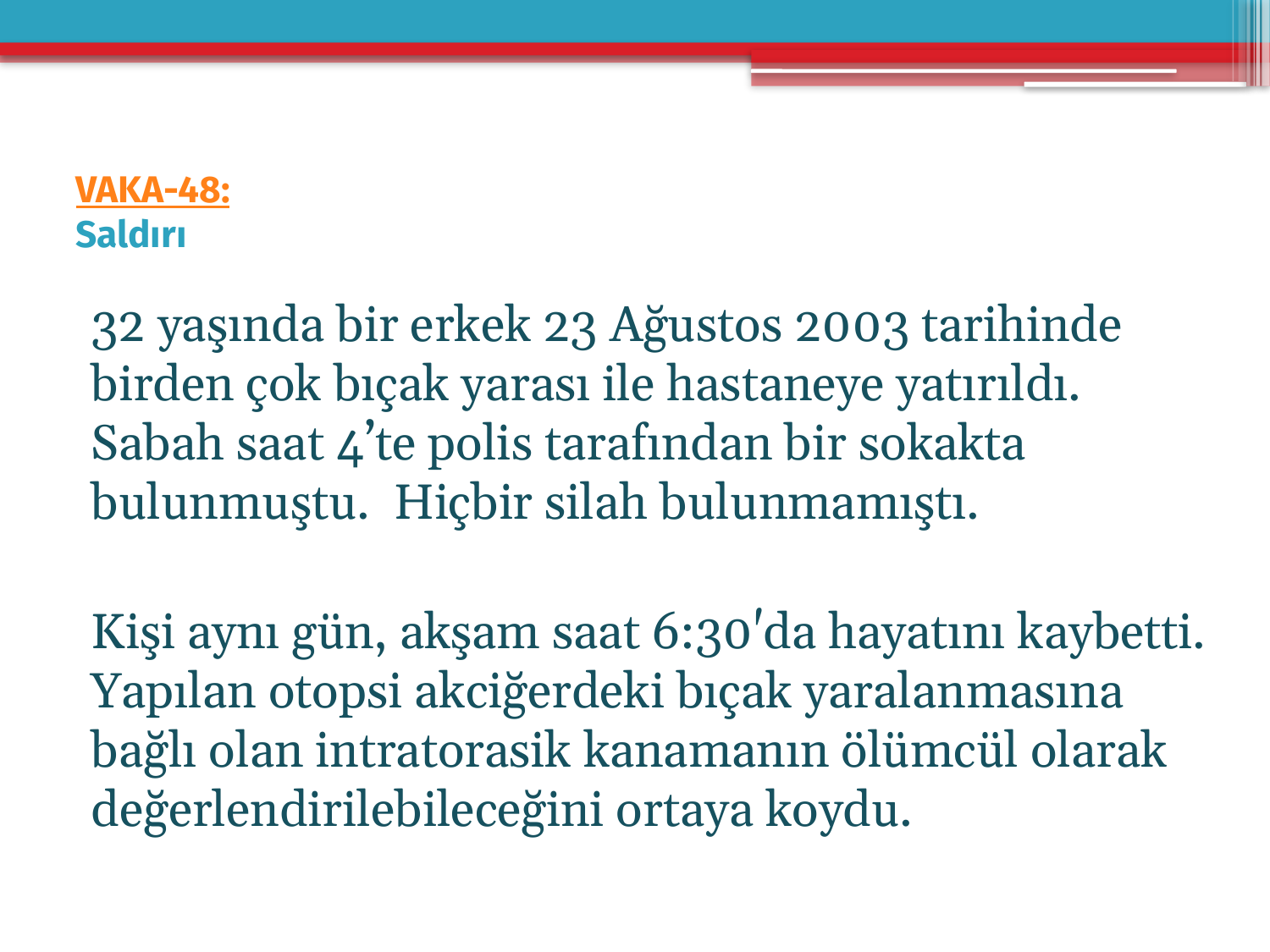

# VAKA-48: Saldırı
32 yaşında bir erkek 23 Ağustos 2003 tarihinde birden çok bıçak yarası ile hastaneye yatırıldı.  Sabah saat 4’te polis tarafından bir sokakta bulunmuştu.  Hiçbir silah bulunmamıştı.

Kişi aynı gün, akşam saat 6:30'da hayatını kaybetti. Yapılan otopsi akciğerdeki bıçak yaralanmasına  bağlı olan intratorasik kanamanın ölümcül olarak değerlendirilebileceğini ortaya koydu.